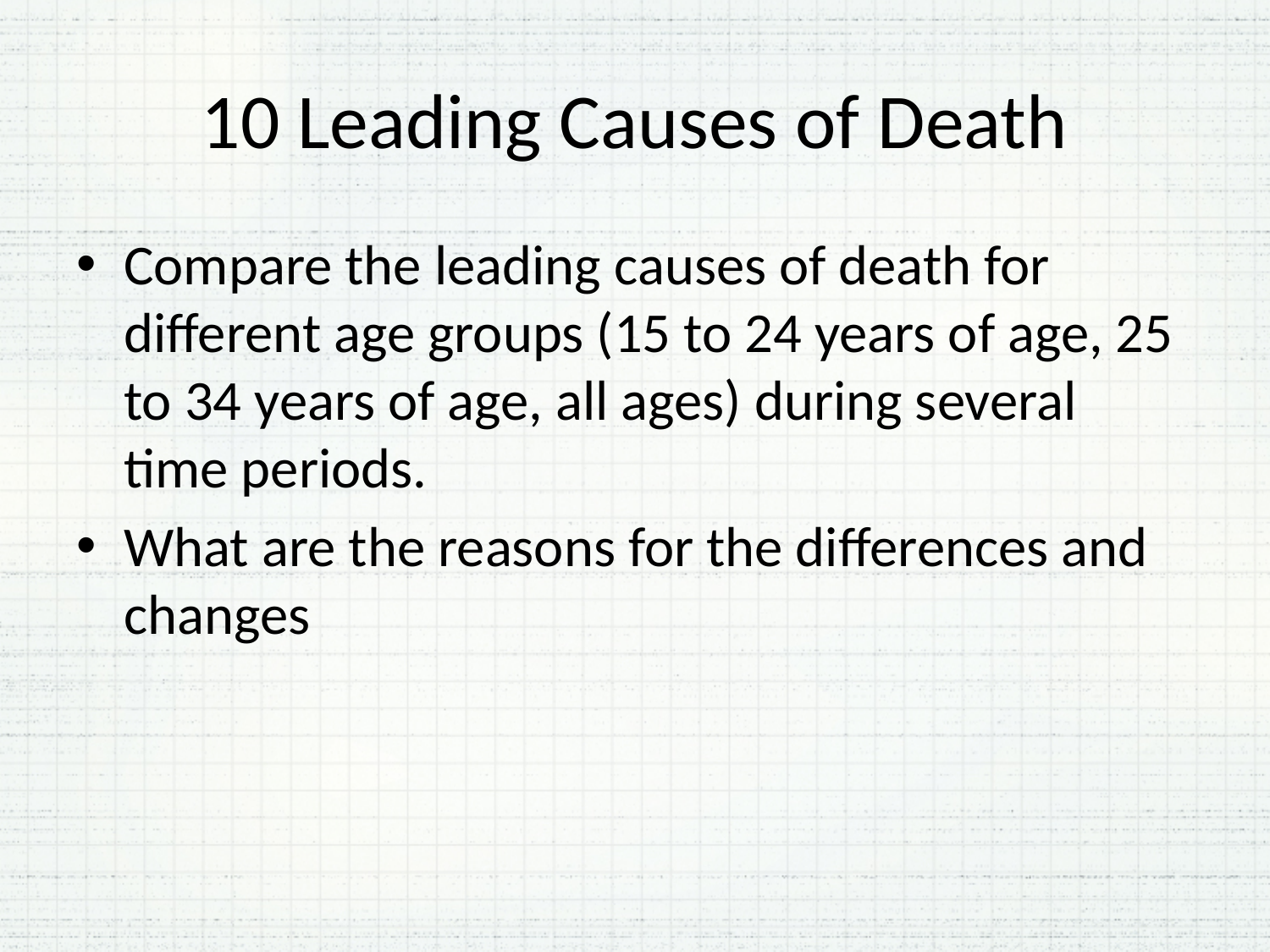

# 10 Leading Causes of Death
Compare the leading causes of death for different age groups (15 to 24 years of age, 25 to 34 years of age, all ages) during several time periods.
What are the reasons for the differences and changes